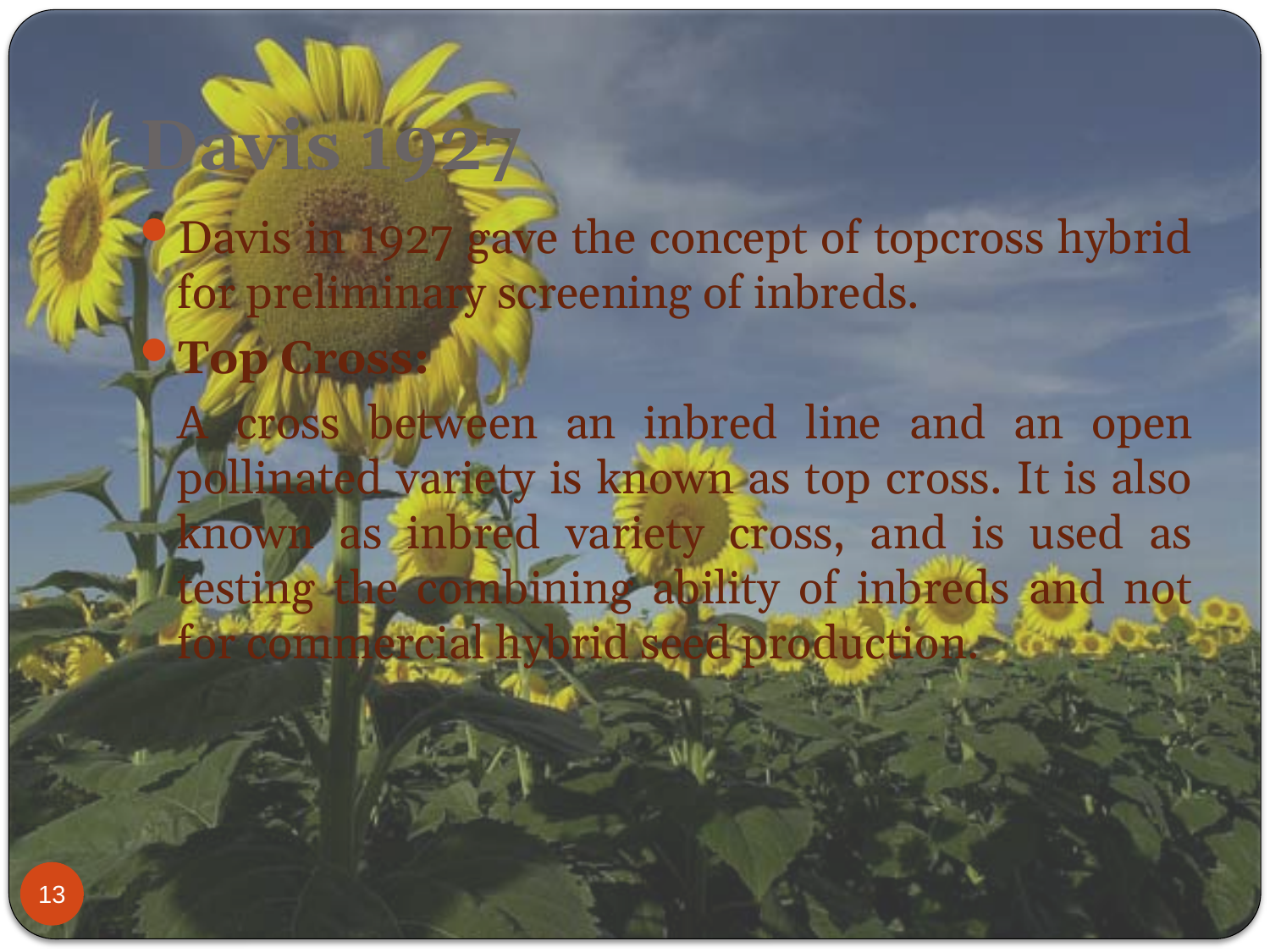

# Davis 1927
Davis in 1927 gave the concept of topcross hybrid for preliminary screening of inbreds.
Top Cross:
	A cross between an inbred line and an open pollinated variety is known as top cross. It is also known as inbred variety cross, and is used as testing the combining ability of inbreds and not for commercial hybrid seed production.

13